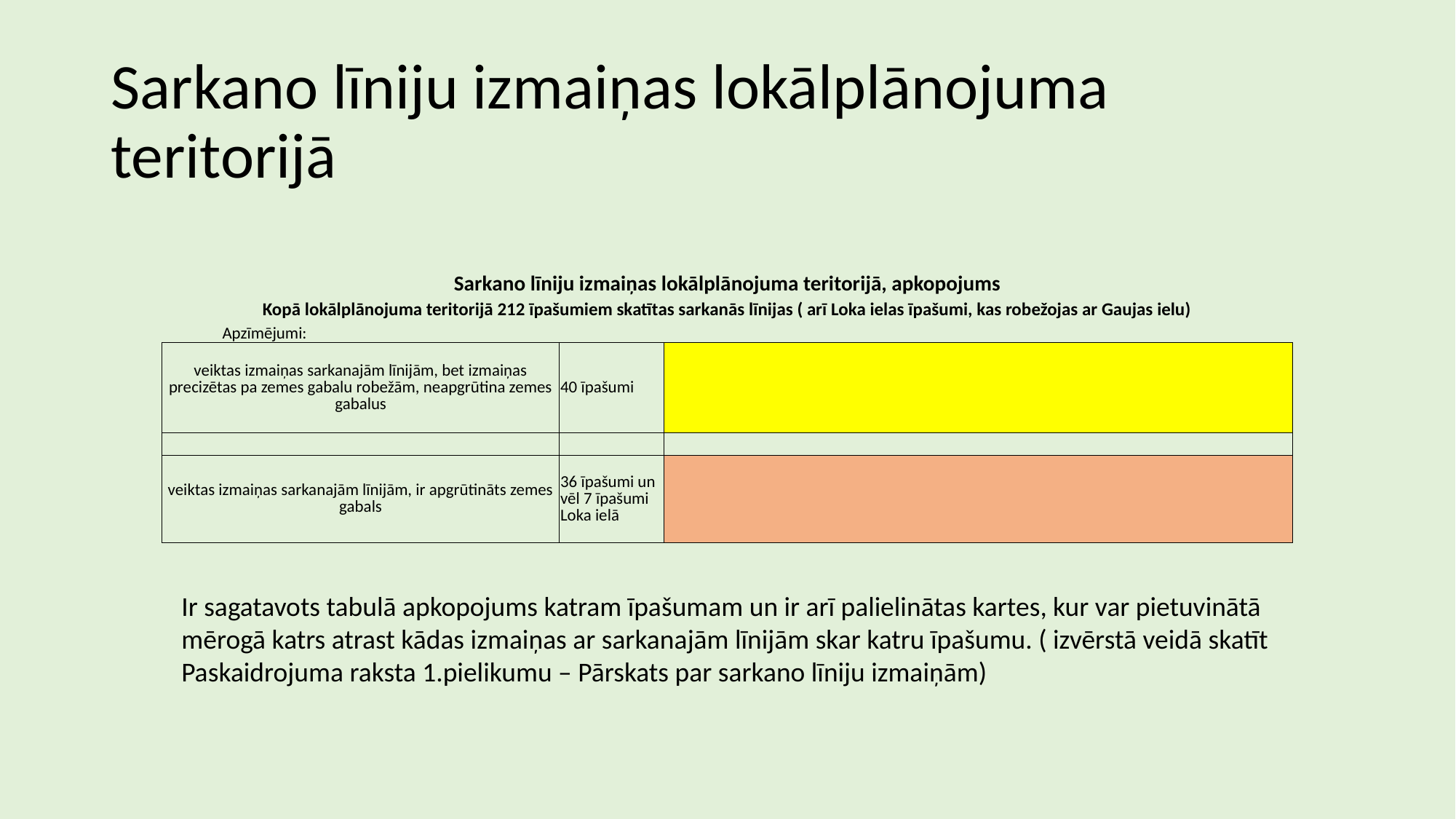

# Sarkano līniju izmaiņas lokālplānojuma teritorijā
| Sarkano līniju izmaiņas lokālplānojuma teritorijā, apkopojums |  |  |  |  |  |
| --- | --- | --- | --- | --- | --- |
| Kopā lokālplānojuma teritorijā 212 īpašumiem skatītas sarkanās līnijas ( arī Loka ielas īpašumi, kas robežojas ar Gaujas ielu) |  |  |  |  |  |
|  | Apzīmējumi: |  |  |  |  |
| veiktas izmaiņas sarkanajām līnijām, bet izmaiņas precizētas pa zemes gabalu robežām, neapgrūtina zemes gabalus |  |  |  | 40 īpašumi |  |
|  |  |  |  |  |  |
| veiktas izmaiņas sarkanajām līnijām, ir apgrūtināts zemes gabals |  |  |  | 36 īpašumi un vēl 7 īpašumi Loka ielā |  |
Ir sagatavots tabulā apkopojums katram īpašumam un ir arī palielinātas kartes, kur var pietuvinātā mērogā katrs atrast kādas izmaiņas ar sarkanajām līnijām skar katru īpašumu. ( izvērstā veidā skatīt Paskaidrojuma raksta 1.pielikumu – Pārskats par sarkano līniju izmaiņām)